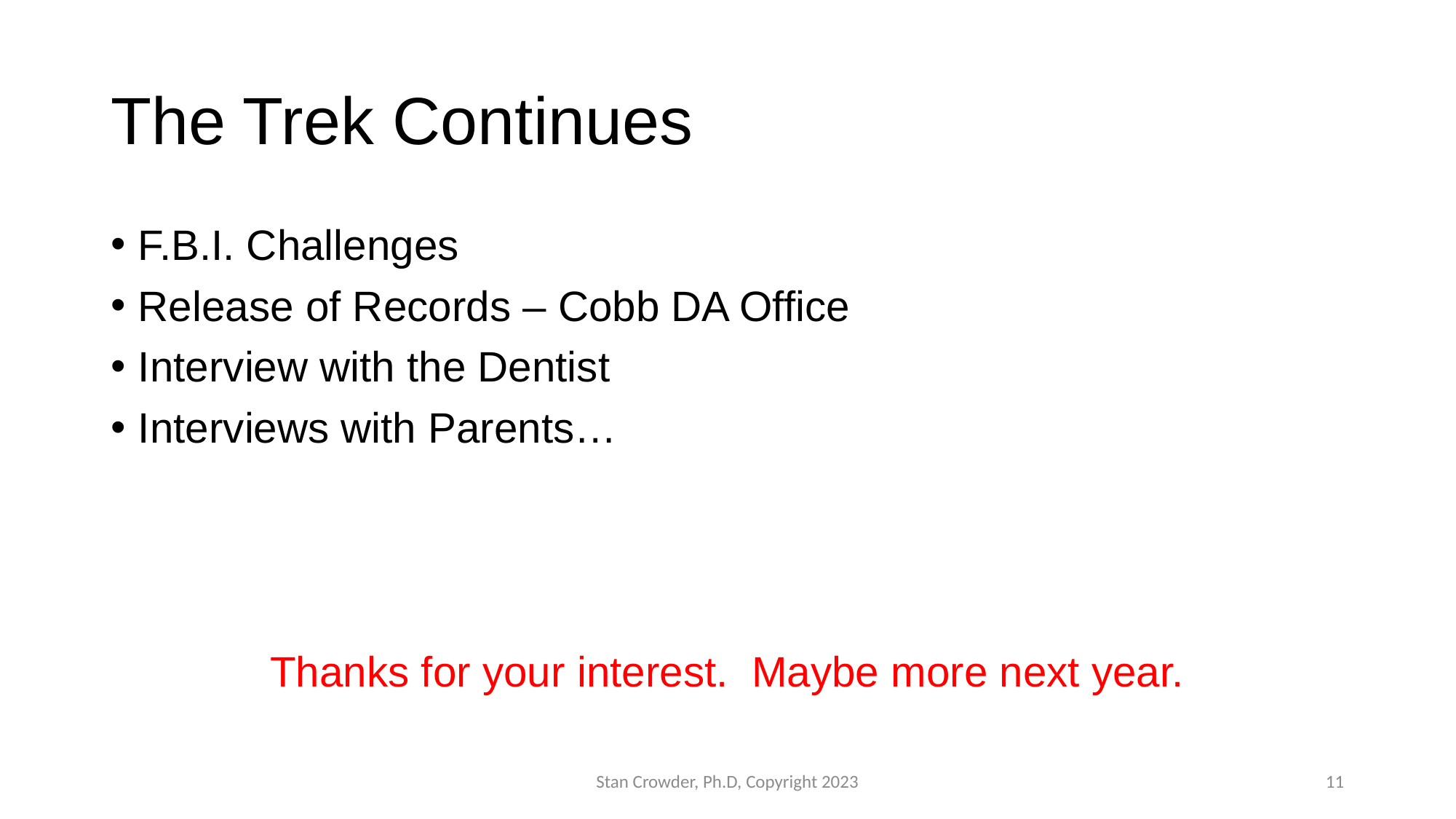

# The Trek Continues
F.B.I. Challenges
Release of Records – Cobb DA Office
Interview with the Dentist
Interviews with Parents…

Thanks for your interest.  Maybe more next year.
Stan Crowder, Ph.D, Copyright 2023
11